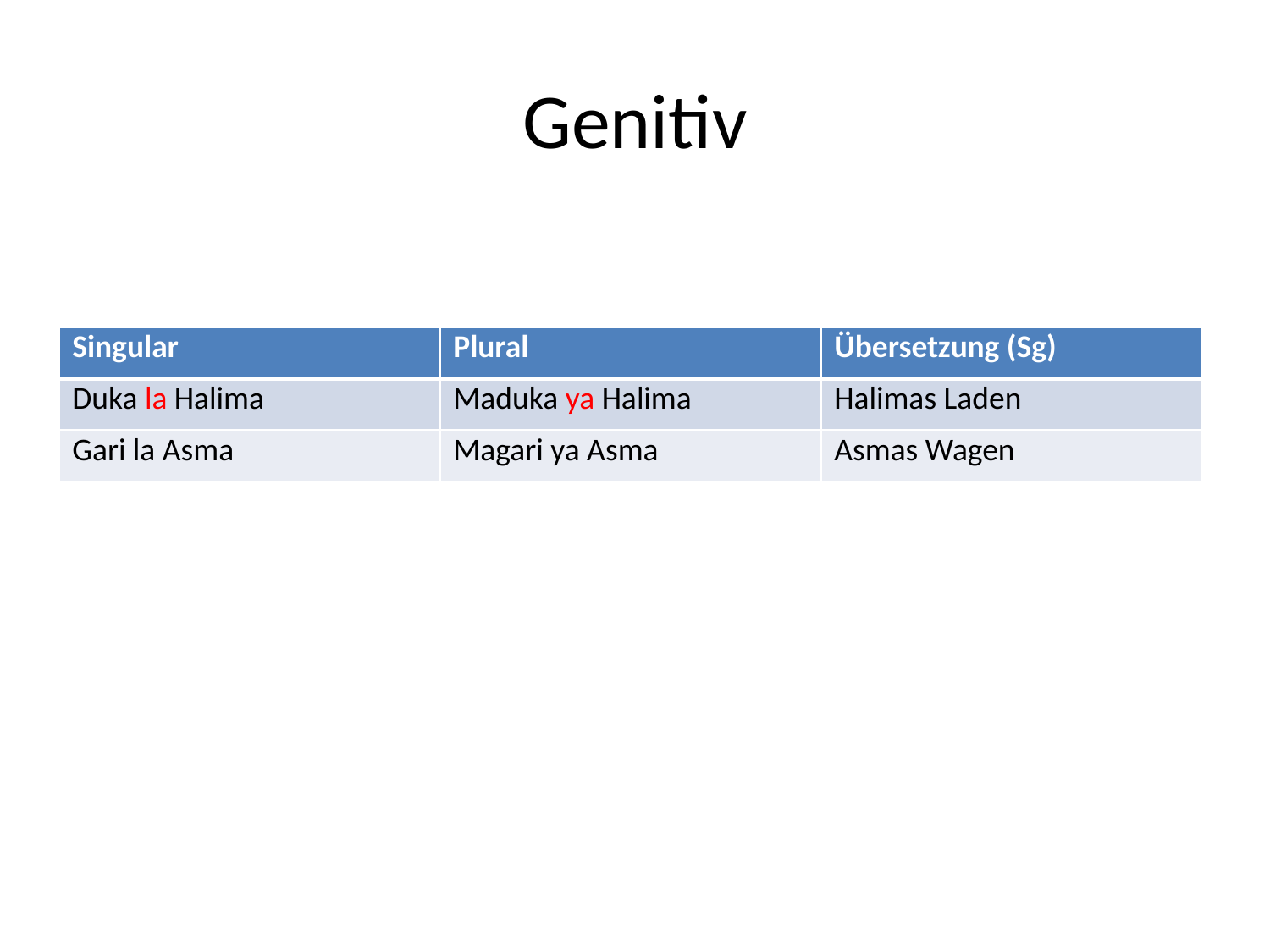

# Genitiv
| Singular | Plural | Übersetzung (Sg) |
| --- | --- | --- |
| Duka la Halima | Maduka ya Halima | Halimas Laden |
| Gari la Asma | Magari ya Asma | Asmas Wagen |